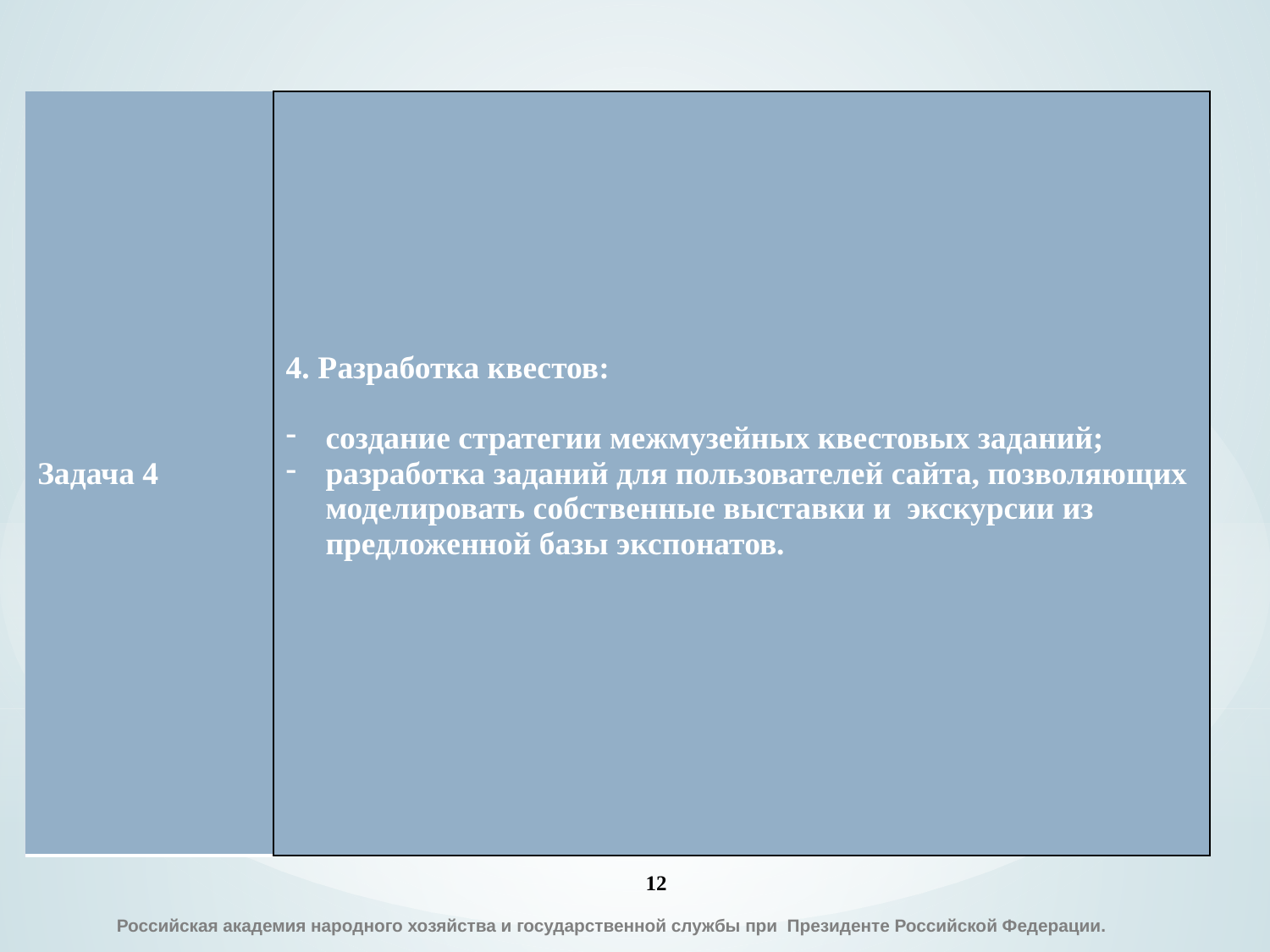

| Задача 4 | 4. Разработка квестов: создание стратегии межмузейных квестовых заданий; разработка заданий для пользователей сайта, позволяющих моделировать собственные выставки и экскурсии из предложенной базы экспонатов. |
| --- | --- |
12
      Российская академия народного хозяйства и государственной службы при  Президенте Российской Федерации.